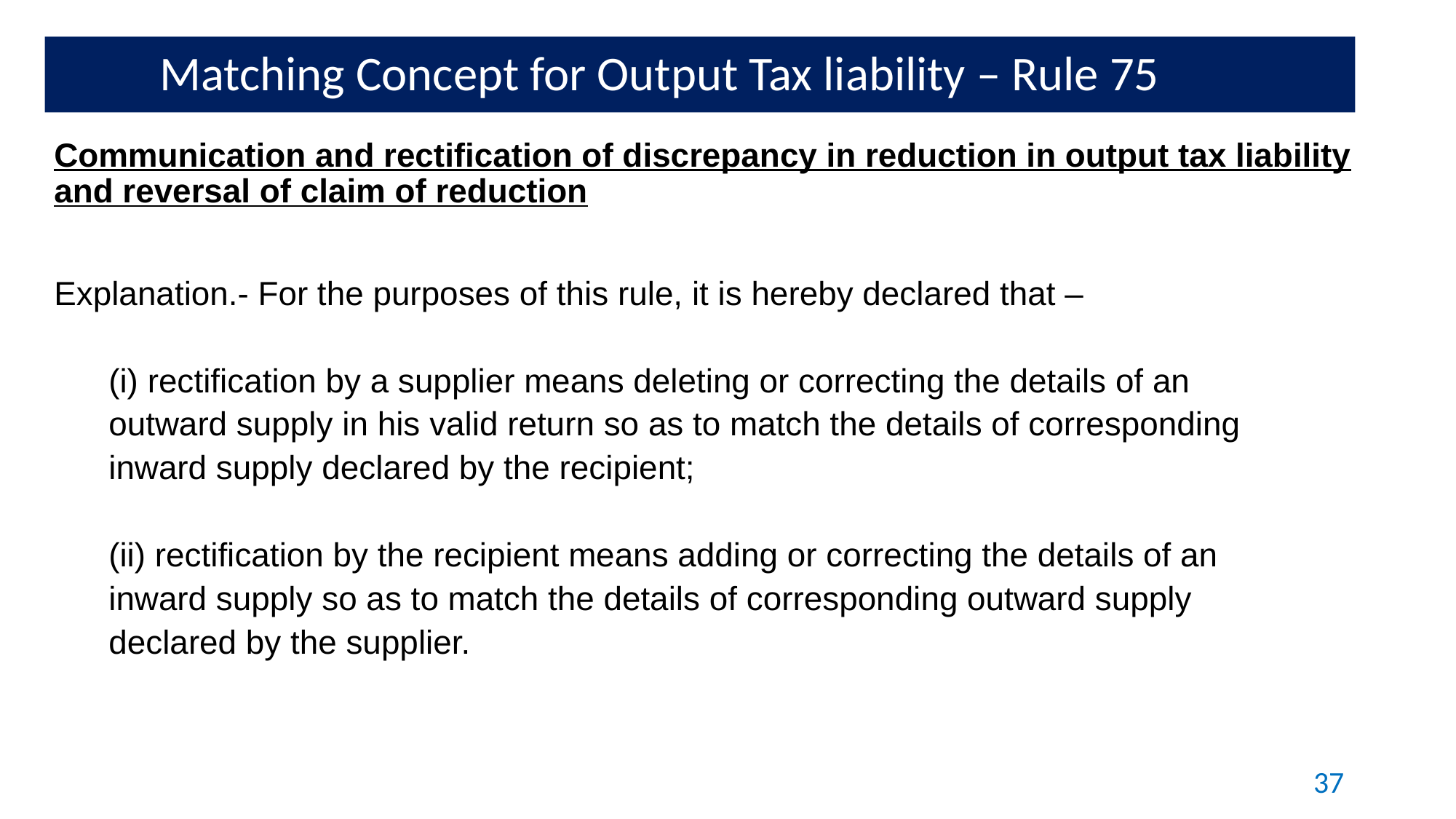

Matching Concept for Output Tax liability – Rule 75
Communication and rectification of discrepancy in reduction in output tax liability and reversal of claim of reduction

Explanation.- For the purposes of this rule, it is hereby declared that –

(i) rectification by a supplier means deleting or correcting the details of an
outward supply in his valid return so as to match the details of corresponding
inward supply declared by the recipient;

(ii) rectification by the recipient means adding or correcting the details of an
inward supply so as to match the details of corresponding outward supply
declared by the supplier.
37